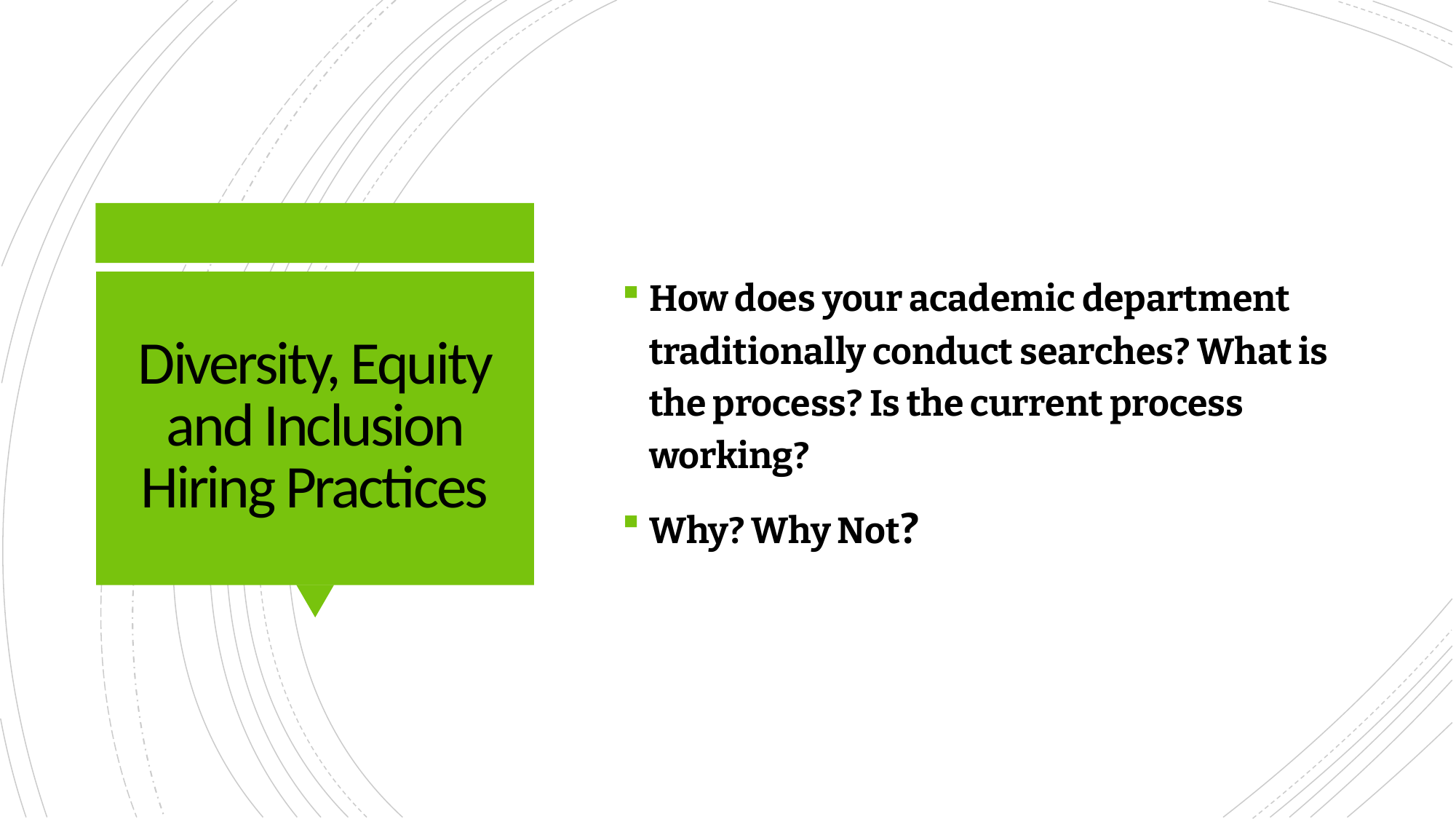

How does your academic department traditionally conduct searches? What is the process? Is the current process working?
Why? Why Not?
# Diversity, Equity and Inclusion Hiring Practices